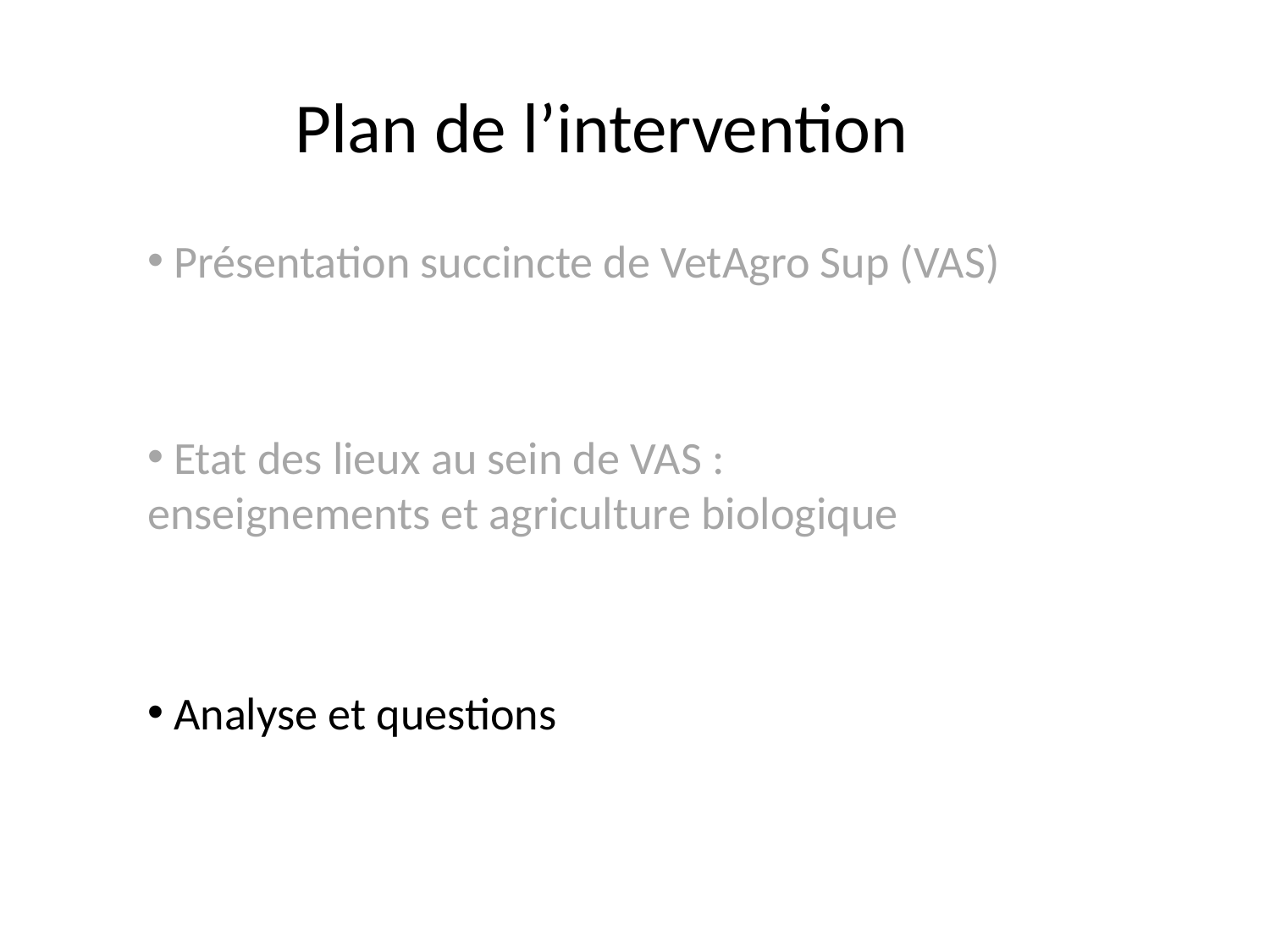

Plan de l’intervention
 Présentation succincte de VetAgro Sup (VAS)
 Etat des lieux au sein de VAS : enseignements et agriculture biologique
 Analyse et questions